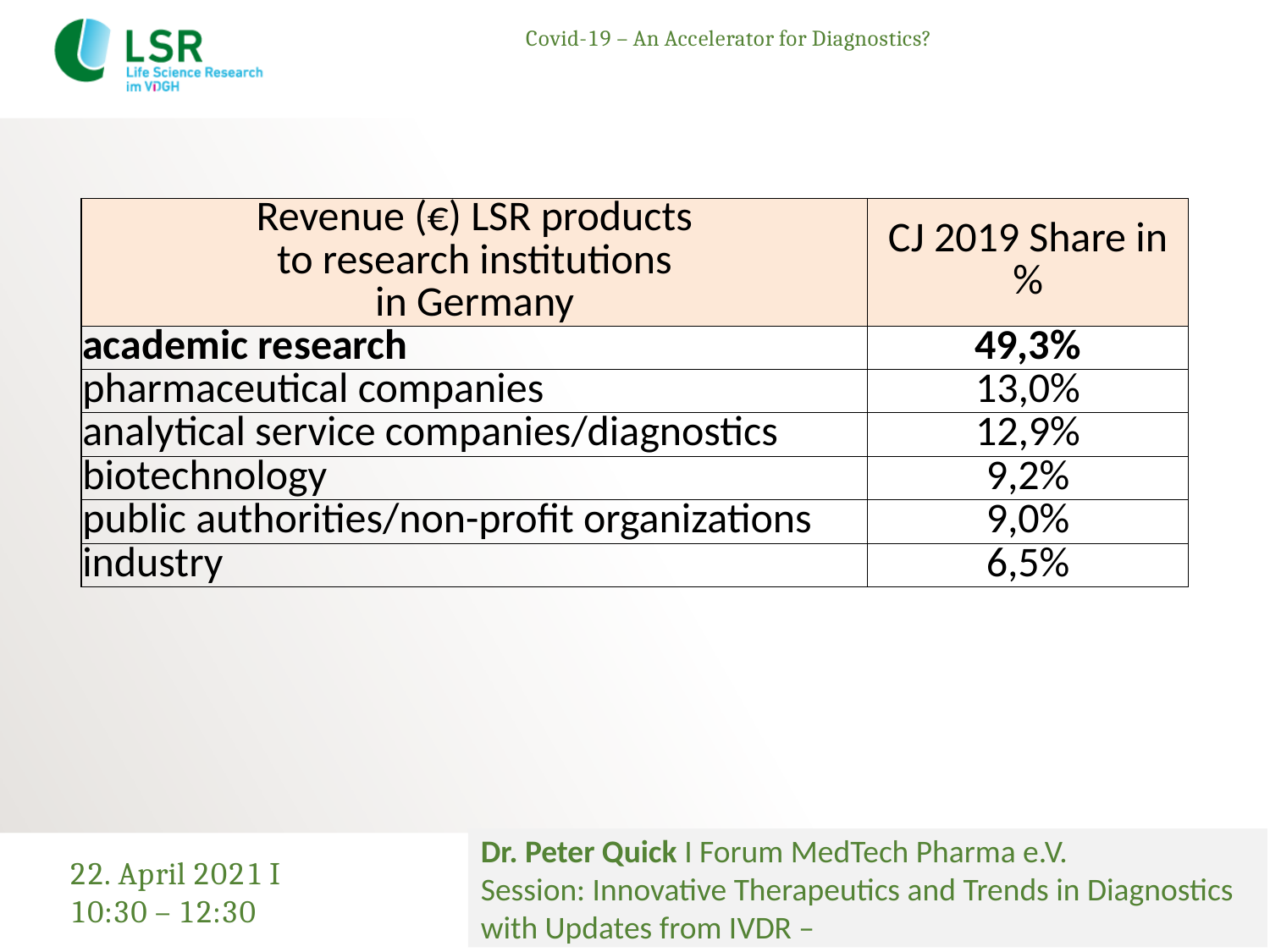

# Covid-19 – An Accelerator for Diagnostics?
| Revenue (€) LSR products to research institutions in Germany | CJ 2019 Share in % |
| --- | --- |
| academic research | 49,3% |
| pharmaceutical companies | 13,0% |
| analytical service companies/diagnostics | 12,9% |
| biotechnology | 9,2% |
| public authorities/non-profit organizations | 9,0% |
| industry | 6,5% |
Dr. Peter Quick I Forum MedTech Pharma e.V.
Session: Innovative Therapeutics and Trends in Diagnostics with Updates from IVDR –
22. April 2021 I 10:30 – 12:30